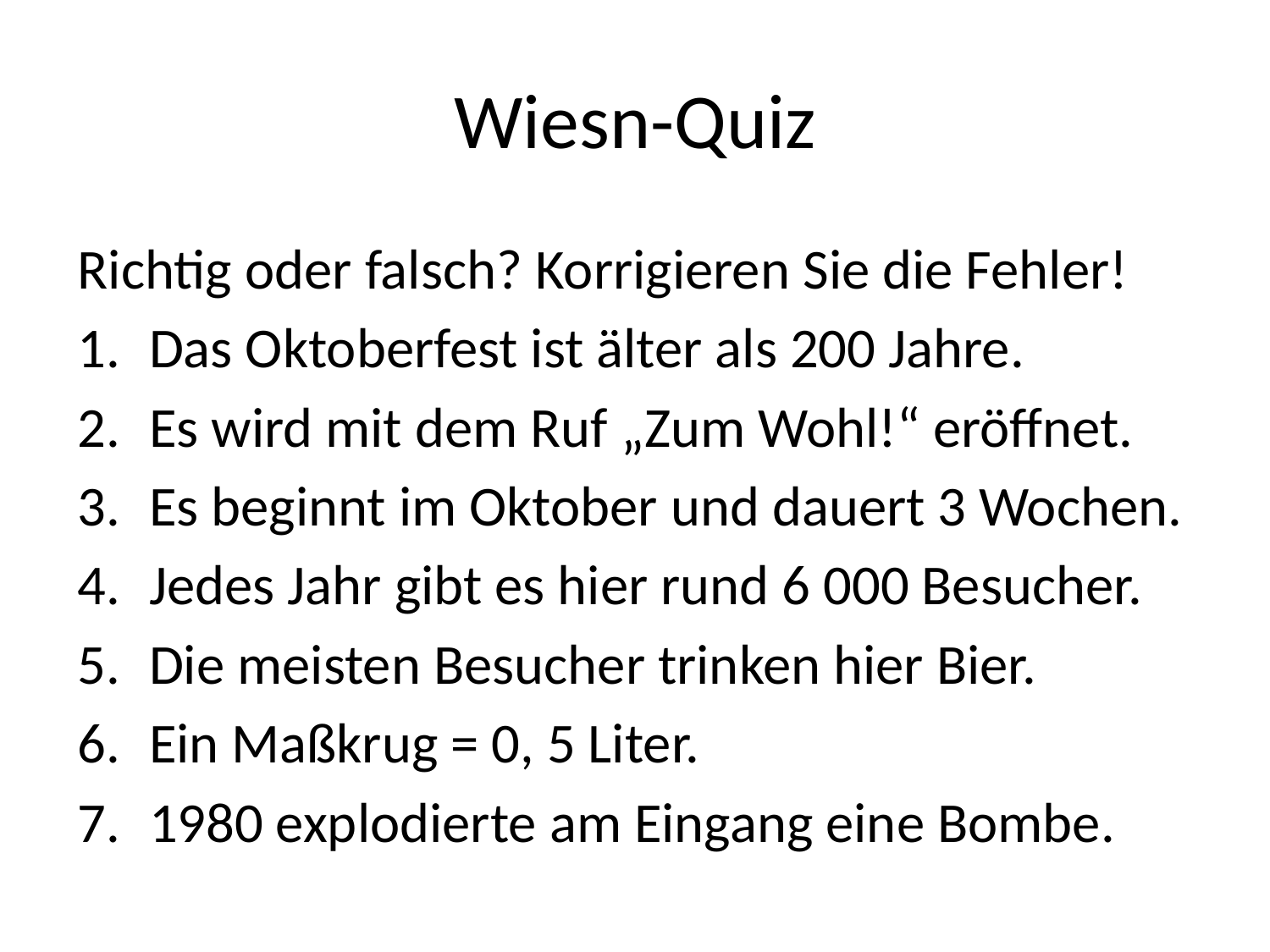

# Wiesn-Quiz
Richtig oder falsch? Korrigieren Sie die Fehler!
Das Oktoberfest ist älter als 200 Jahre.
Es wird mit dem Ruf „Zum Wohl!“ eröffnet.
Es beginnt im Oktober und dauert 3 Wochen.
Jedes Jahr gibt es hier rund 6 000 Besucher.
Die meisten Besucher trinken hier Bier.
Ein Maßkrug = 0, 5 Liter.
1980 explodierte am Eingang eine Bombe.